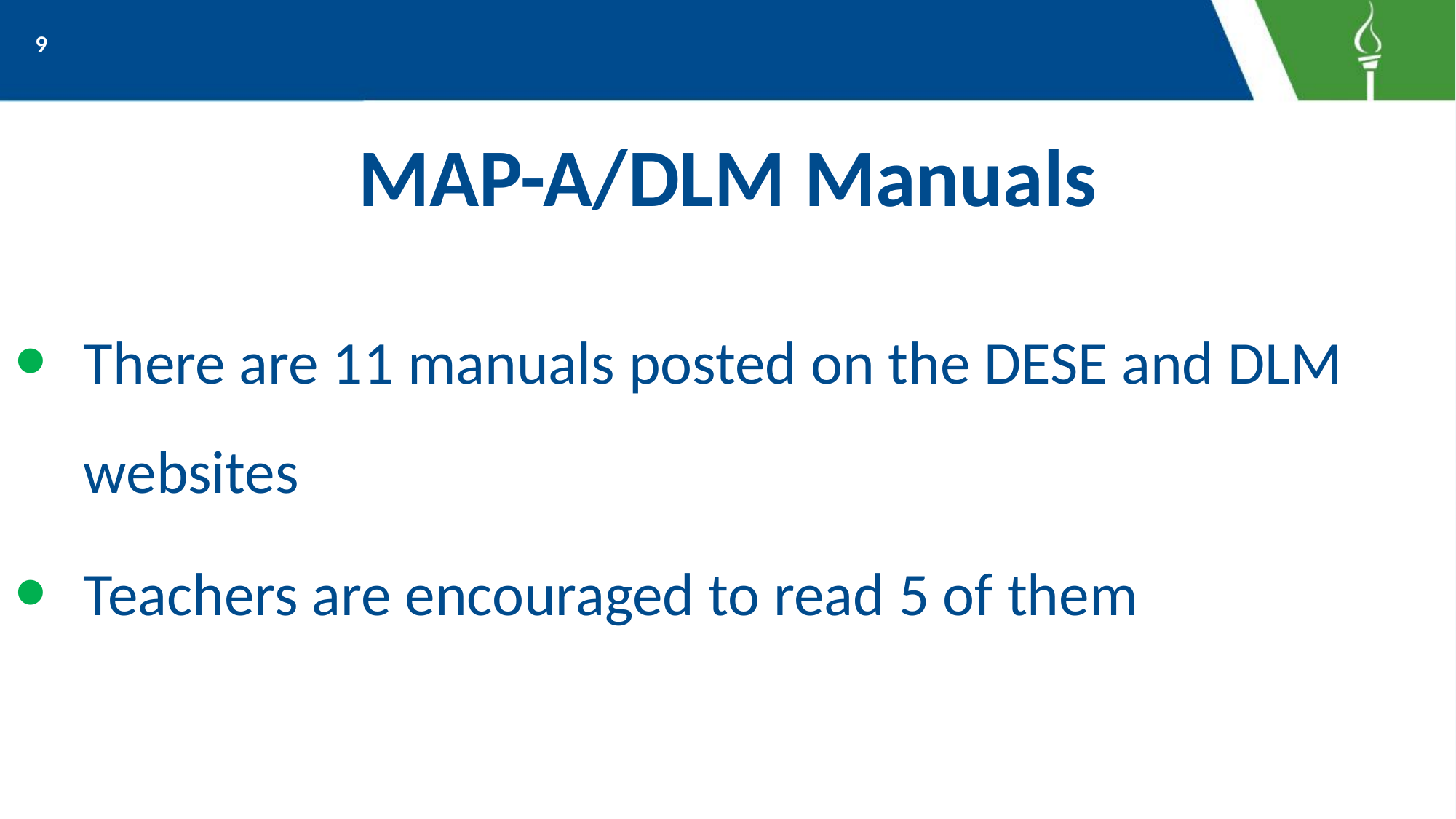

9
# MAP-A/DLM Manuals
There are 11 manuals posted on the DESE and DLM websites
Teachers are encouraged to read 5 of them